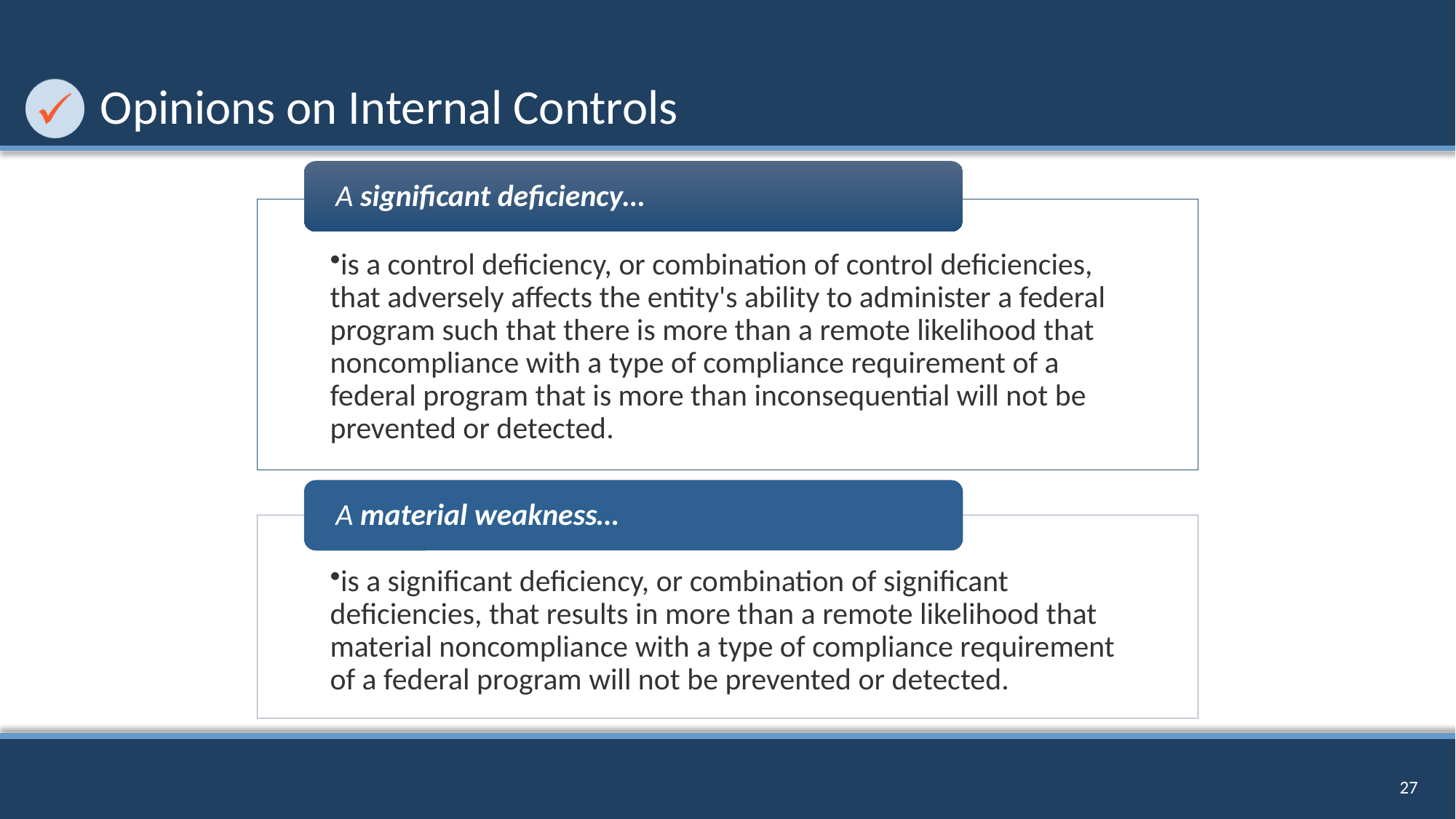

# Opinions on Internal Controls
is a control deficiency, or combination of control deficiencies, that adversely affects the entity's ability to administer a federal program such that there is more than a remote likelihood that noncompliance with a type of compliance requirement of a federal program that is more than inconsequential will not be prevented or detected.
A significant deficiency…
is a significant deficiency, or combination of significant deficiencies, that results in more than a remote likelihood that material noncompliance with a type of compliance requirement of a federal program will not be prevented or detected.
A material weakness…
27